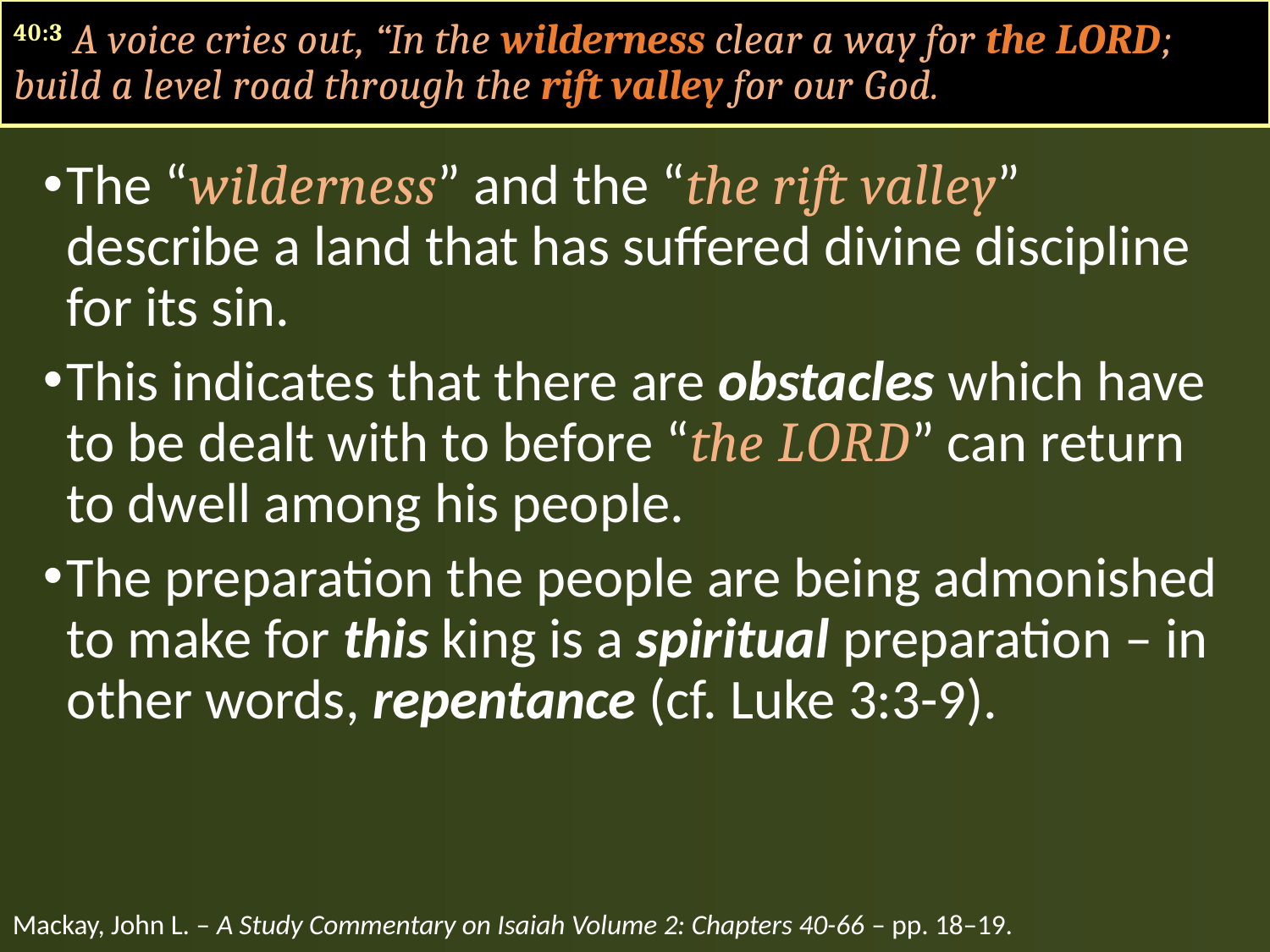

40:3 A voice cries out, “In the wilderness clear a way for the LORD; build a level road through the rift valley for our God.
The “wilderness” and the “the rift valley” describe a land that has suffered divine discipline for its sin.
This indicates that there are obstacles which have to be dealt with to before “the LORD” can return to dwell among his people.
The preparation the people are being admonished to make for this king is a spiritual preparation – in other words, repentance (cf. Luke 3:3-9).
Mackay, John L. – A Study Commentary on Isaiah Volume 2: Chapters 40-66 – pp. 18–19.